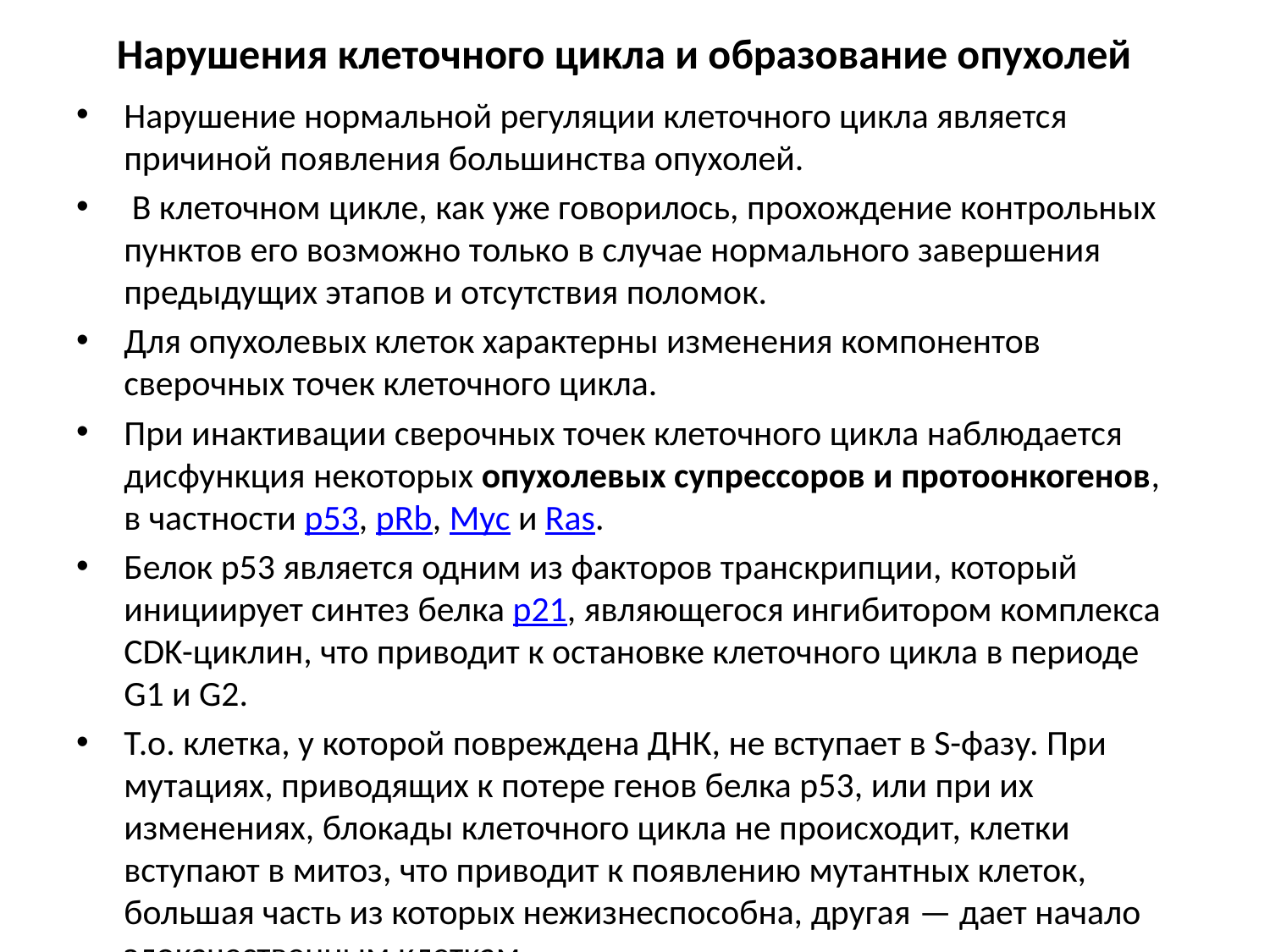

# Нарушения клеточного цикла и образование опухолей
Нарушение нормальной регуляции клеточного цикла является причиной появления большинства опухолей.
 В клеточном цикле, как уже говорилось, прохождение контрольных пунктов его возможно только в случае нормального завершения предыдущих этапов и отсутствия поломок.
Для опухолевых клеток характерны изменения компонентов сверочных точек клеточного цикла.
При инактивации сверочных точек клеточного цикла наблюдается дисфункция некоторых опухолевых супрессоров и протоонкогенов, в частности p53, pRb, Myc и Ras.
Белок p53 является одним из факторов транскрипции, который инициирует синтез белка p21, являющегося ингибитором комплекса CDK-циклин, что приводит к остановке клеточного цикла в периоде G1 и G2.
Т.о. клетка, у которой повреждена ДНК, не вступает в S-фазу. При мутациях, приводящих к потере генов белка p53, или при их изменениях, блокады клеточного цикла не происходит, клетки вступают в митоз, что приводит к появлению мутантных клеток, большая часть из которых нежизнеспособна, другая — дает начало злокачественным клеткам.